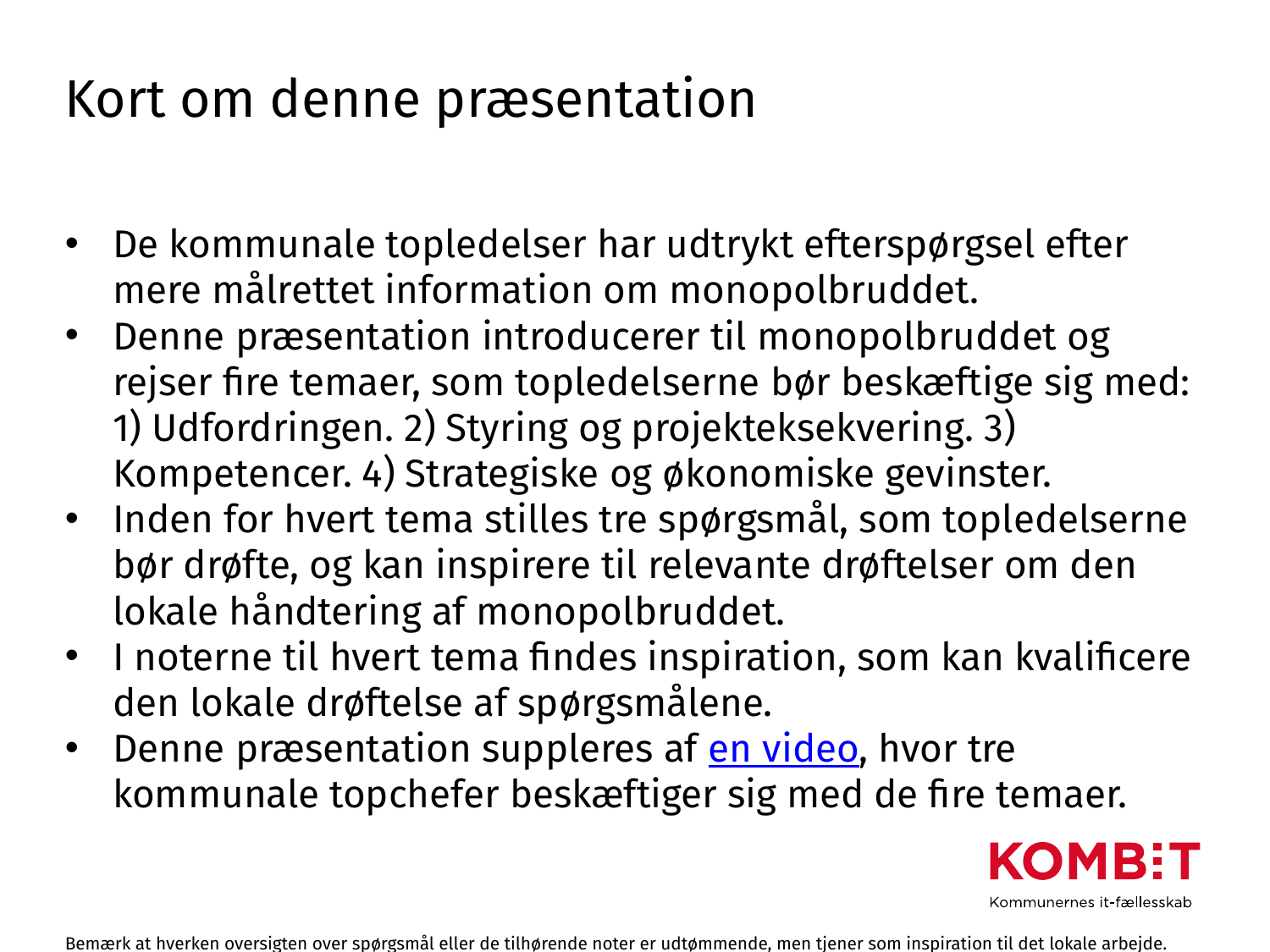

# Kort om denne præsentation
De kommunale topledelser har udtrykt efterspørgsel efter mere målrettet information om monopolbruddet.
Denne præsentation introducerer til monopolbruddet og rejser fire temaer, som topledelserne bør beskæftige sig med: 1) Udfordringen. 2) Styring og projekteksekvering. 3) Kompetencer. 4) Strategiske og økonomiske gevinster.
Inden for hvert tema stilles tre spørgsmål, som topledelserne bør drøfte, og kan inspirere til relevante drøftelser om den lokale håndtering af monopolbruddet.
I noterne til hvert tema findes inspiration, som kan kvalificere den lokale drøftelse af spørgsmålene.
Denne præsentation suppleres af en video, hvor tre kommunale topchefer beskæftiger sig med de fire temaer.

Bemærk at hverken oversigten over spørgsmål eller de tilhørende noter er udtømmende, men tjener som inspiration til det lokale arbejde.